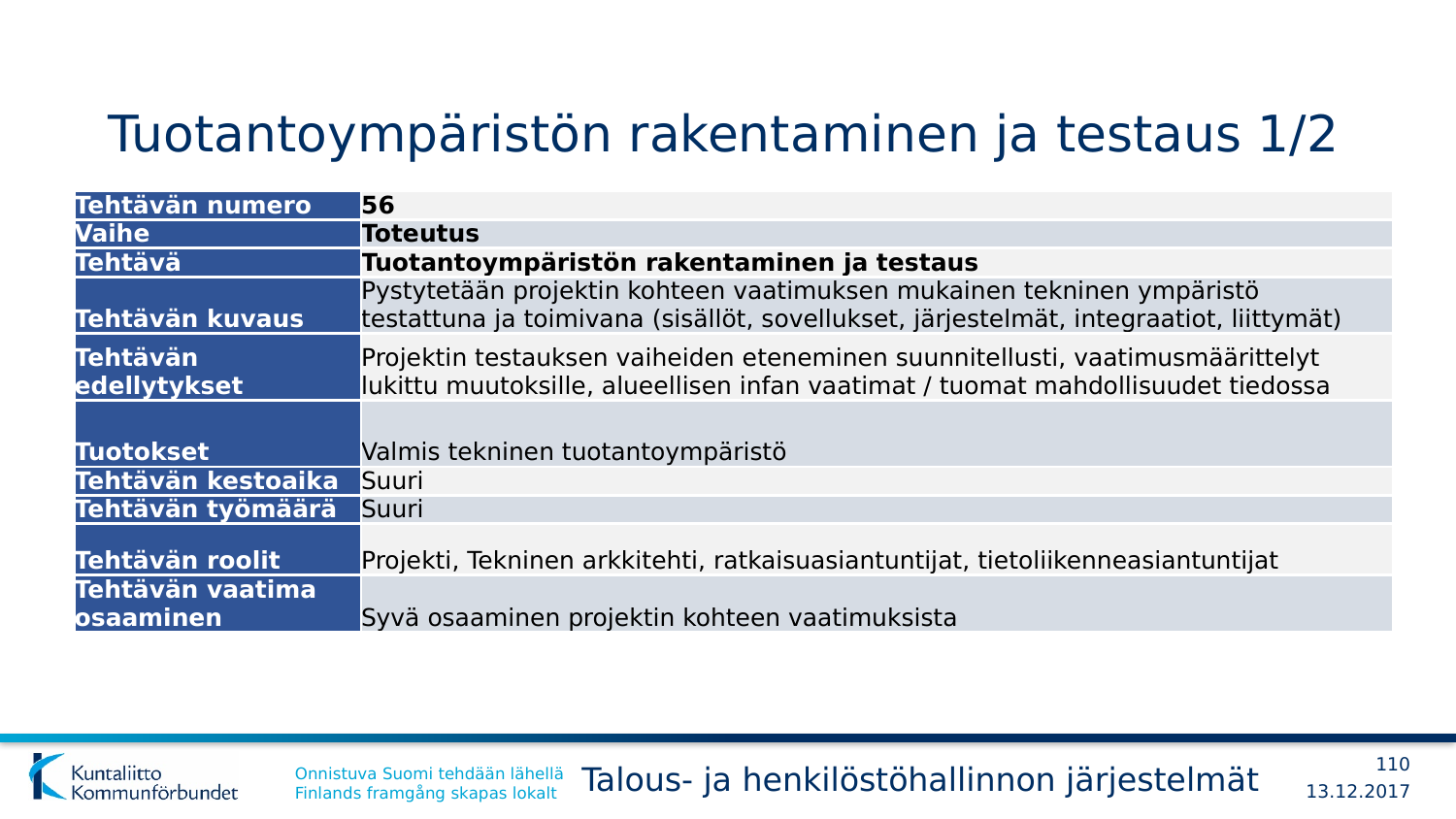

# Tuotantoympäristön rakentaminen ja testaus 1/2
| Tehtävän numero | 56 |
| --- | --- |
| Vaihe | Toteutus |
| Tehtävä | Tuotantoympäristön rakentaminen ja testaus |
| Tehtävän kuvaus | Pystytetään projektin kohteen vaatimuksen mukainen tekninen ympäristö testattuna ja toimivana (sisällöt, sovellukset, järjestelmät, integraatiot, liittymät) |
| Tehtävän edellytykset | Projektin testauksen vaiheiden eteneminen suunnitellusti, vaatimusmäärittelyt lukittu muutoksille, alueellisen infan vaatimat / tuomat mahdollisuudet tiedossa |
| Tuotokset | Valmis tekninen tuotantoympäristö |
| Tehtävän kestoaika | Suuri |
| Tehtävän työmäärä | Suuri |
| Tehtävän roolit | Projekti, Tekninen arkkitehti, ratkaisuasiantuntijat, tietoliikenneasiantuntijat |
| Tehtävän vaatima osaaminen | Syvä osaaminen projektin kohteen vaatimuksista |
110
Talous- ja henkilöstöhallinnon järjestelmät
13.12.2017